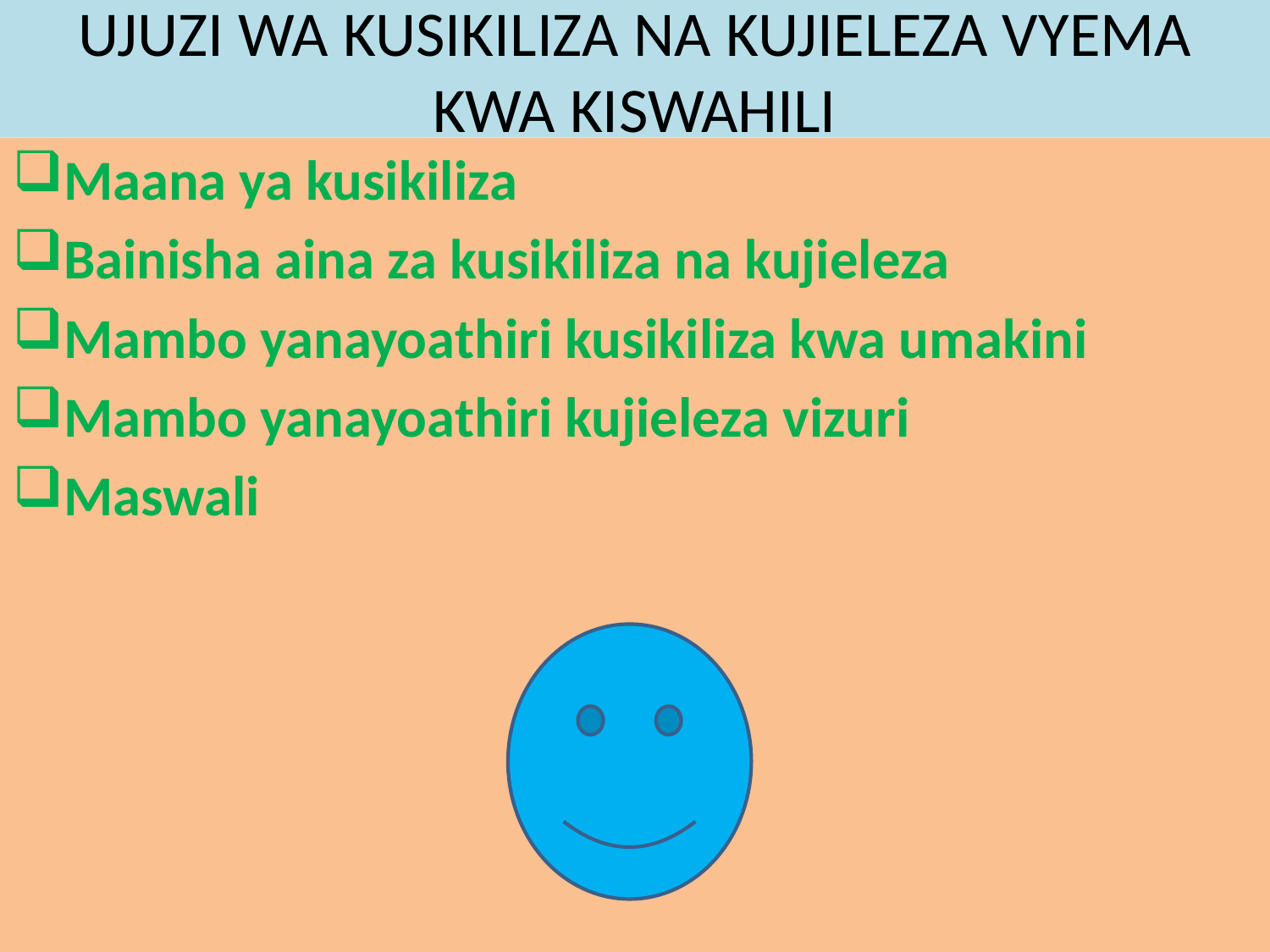

# UJUZI WA KUSIKILIZA NA KUJIELEZA VYEMA KWA KISWAHILI
Maana ya kusikiliza
Bainisha aina za kusikiliza na kujieleza
Mambo yanayoathiri kusikiliza kwa umakini
Mambo yanayoathiri kujieleza vizuri
Maswali